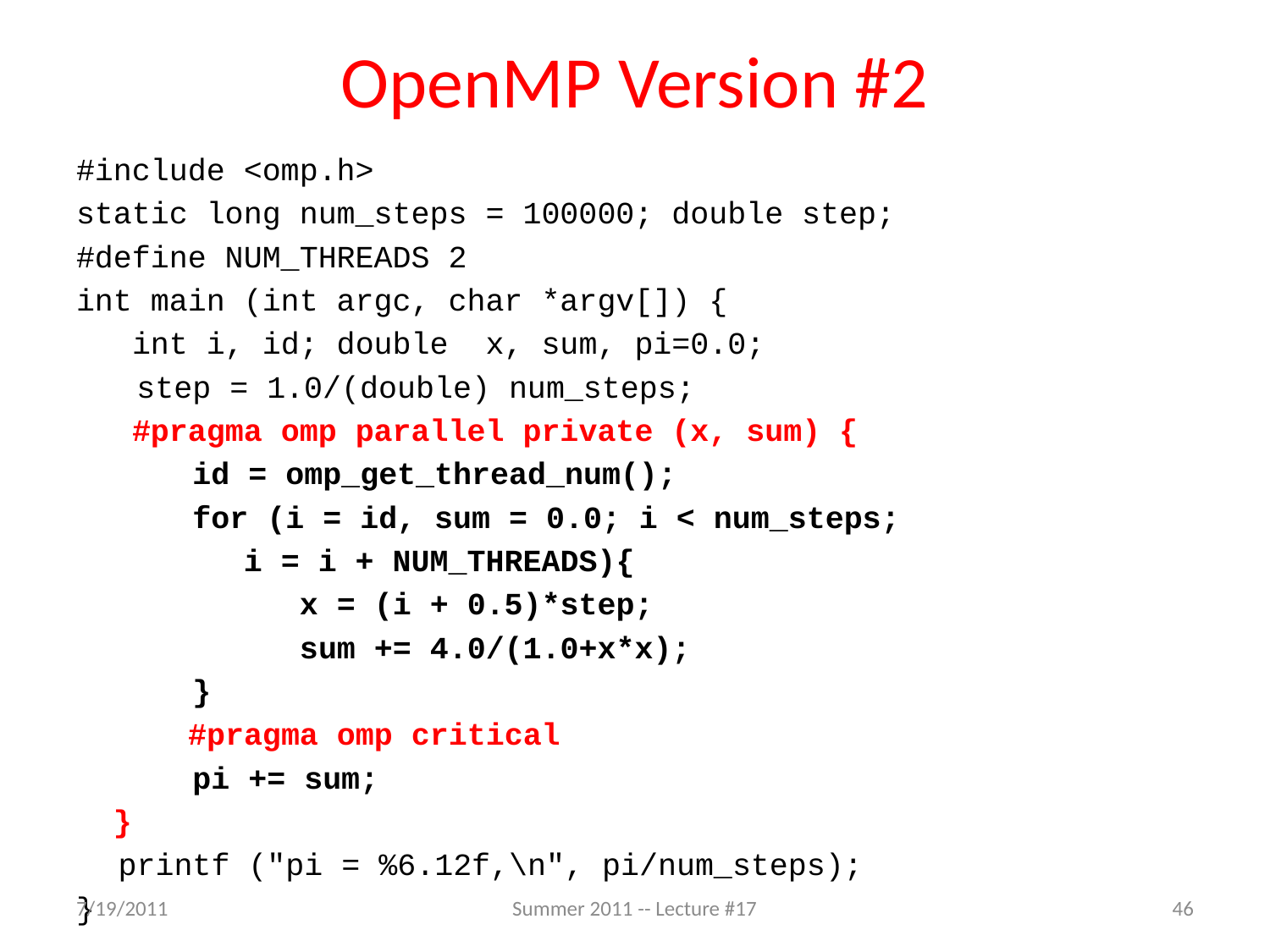

# OpenMP Version #2
#include <omp.h>
static long num_steps = 100000; double step;
#define NUM_THREADS 2
int main (int argc, char *argv[]) {
   int i, id; double  x, sum, pi=0.0;
	 step = 1.0/(double) num_steps;
   #pragma omp parallel private (x, sum) {
	    id = omp_get_thread_num();
	    for (i = id, sum = 0.0; i < num_steps;
         i = i + NUM_THREADS){
		 	      x = (i + 0.5)*step;
		 	      sum += 4.0/(1.0+x*x);
	    }
      #pragma omp critical
	    pi += sum;
  }
	printf ("pi = %6.12f,\n", pi/num_steps);
}
7/19/2011
Summer 2011 -- Lecture #17
46